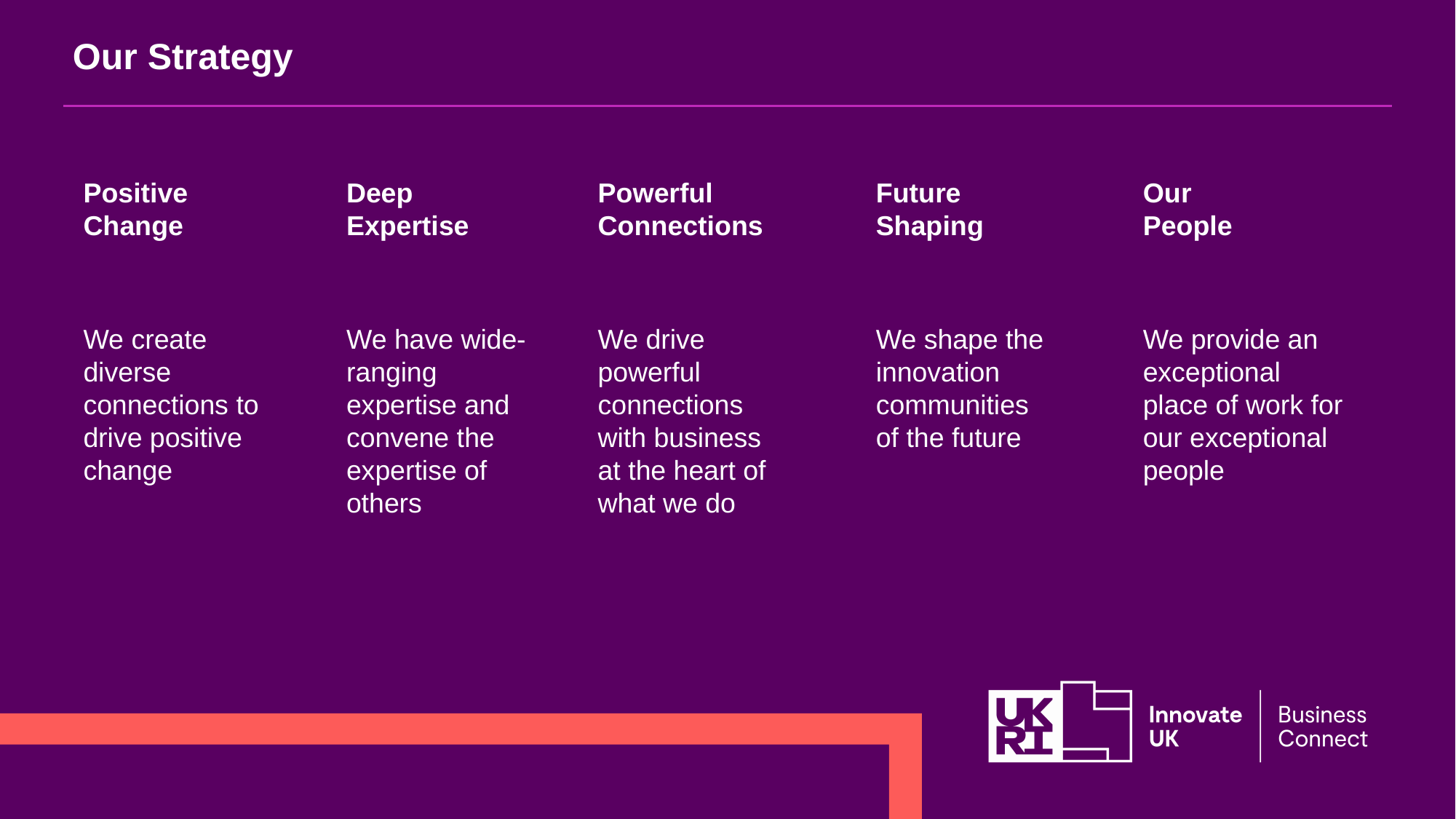

# Our Strategy
Positive Change
Deep Expertise
Powerful Connections
Future Shaping
Our
People
We create diverse connections to drive positive change
We have wide-ranging expertise and convene the expertise of others
We drive powerful connections with business at the heart of what we do
We shape the innovation communities of the future
We provide an exceptional place of work for our exceptional people